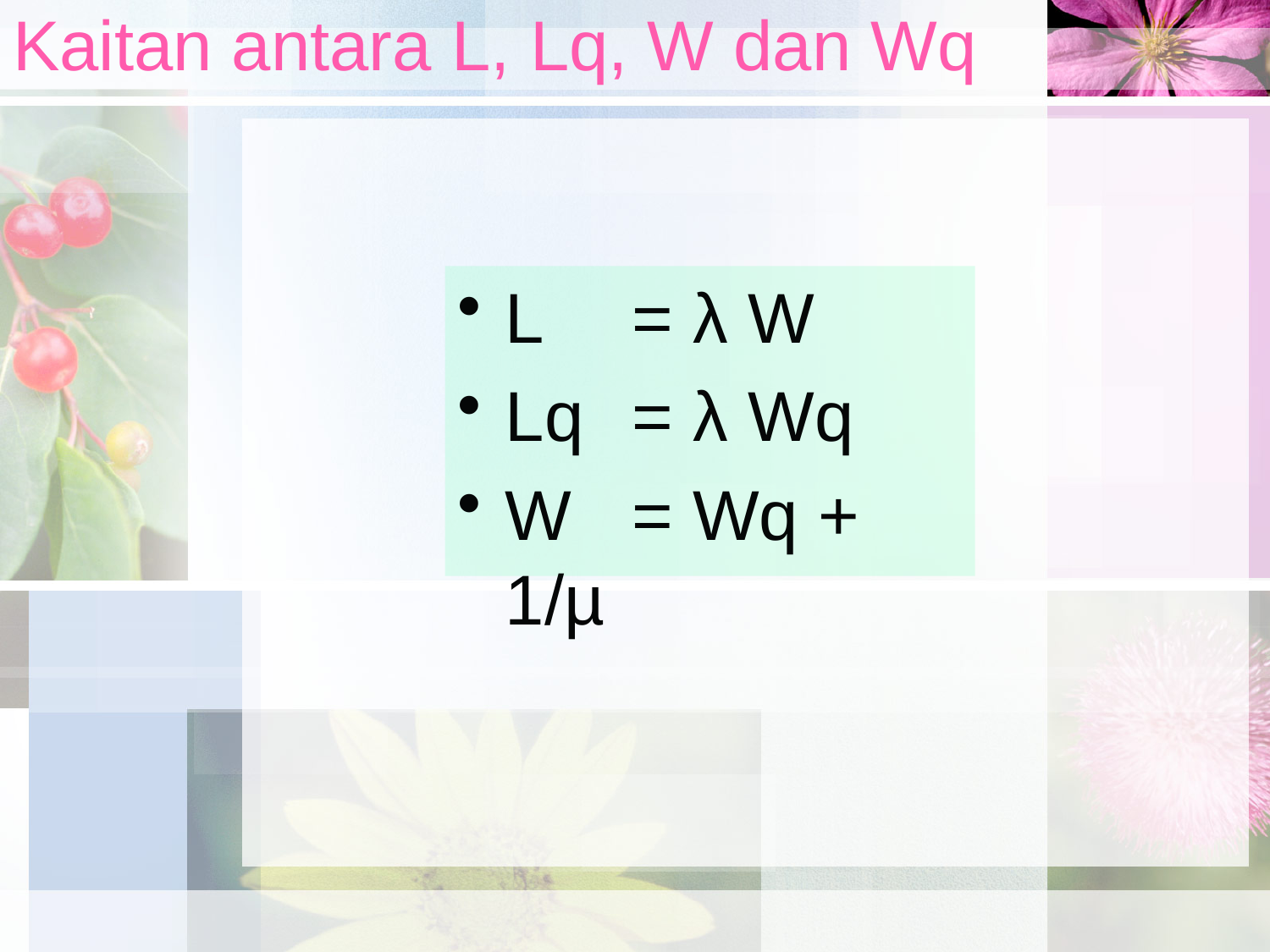

# Kaitan antara L, Lq, W dan Wq
L 	= λ W
Lq	= λ Wq
W	= Wq + 1/µ